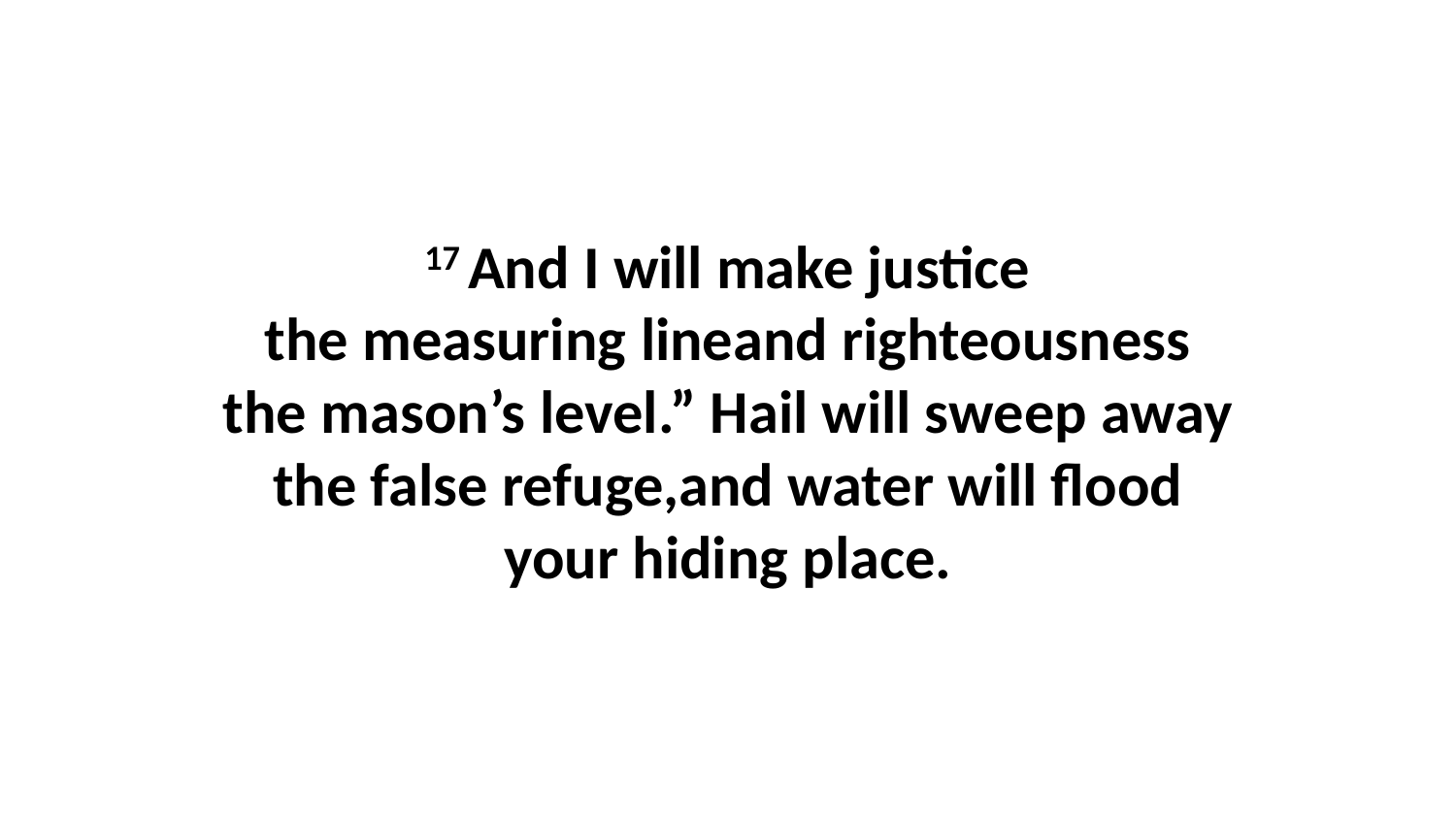

17 And I will make justice the measuring lineand righteousness the mason’s level.” Hail will sweep away the false refuge,and water will flood your hiding place.